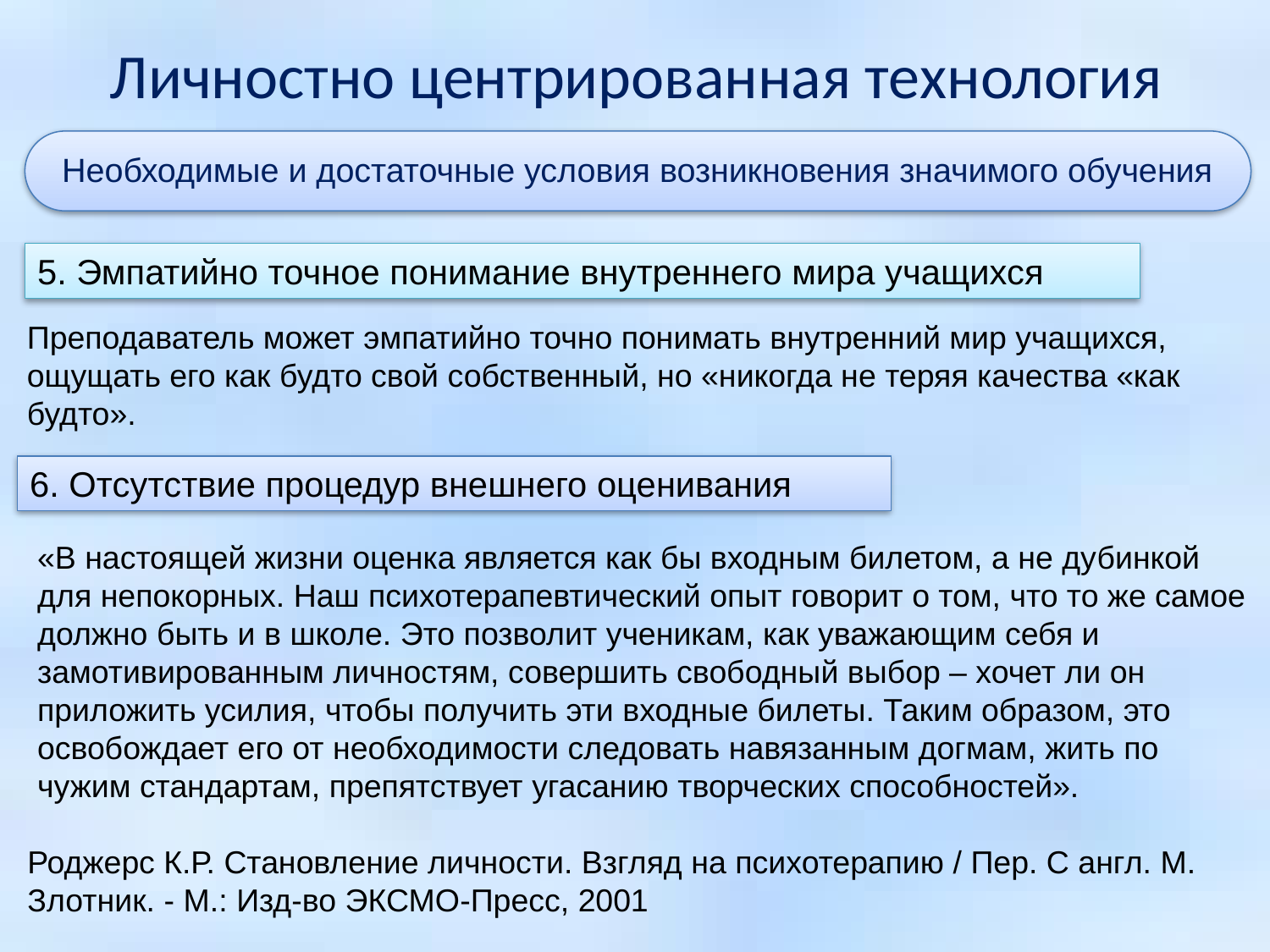

# Личностно центрированная технология
Необходимые и достаточные условия возникновения значимого обучения
5. Эмпатийно точное понимание внутреннего мира учащихся
Преподаватель может эмпатийно точно понимать внутренний мир учащихся, ощущать его как будто свой собственный, но «никогда не теряя качества «как будто».
6. Отсутствие процедур внешнего оценивания
«В настоящей жизни оценка является как бы входным билетом, а не дубинкой для непокорных. Наш психотерапевтический опыт говорит о том, что то же самое должно быть и в школе. Это позволит ученикам, как уважающим себя и замотивированным личностям, совершить свободный выбор – хочет ли он приложить усилия, чтобы получить эти входные билеты. Таким образом, это освобождает его от необходимости следовать навязанным догмам, жить по чужим стандартам, препятствует угасанию творческих способностей».
Роджерс К.Р. Становление личности. Взгляд на психотерапию / Пер. С англ. М. Злотник. - М.: Изд-во ЭКСМО-Пресс, 2001